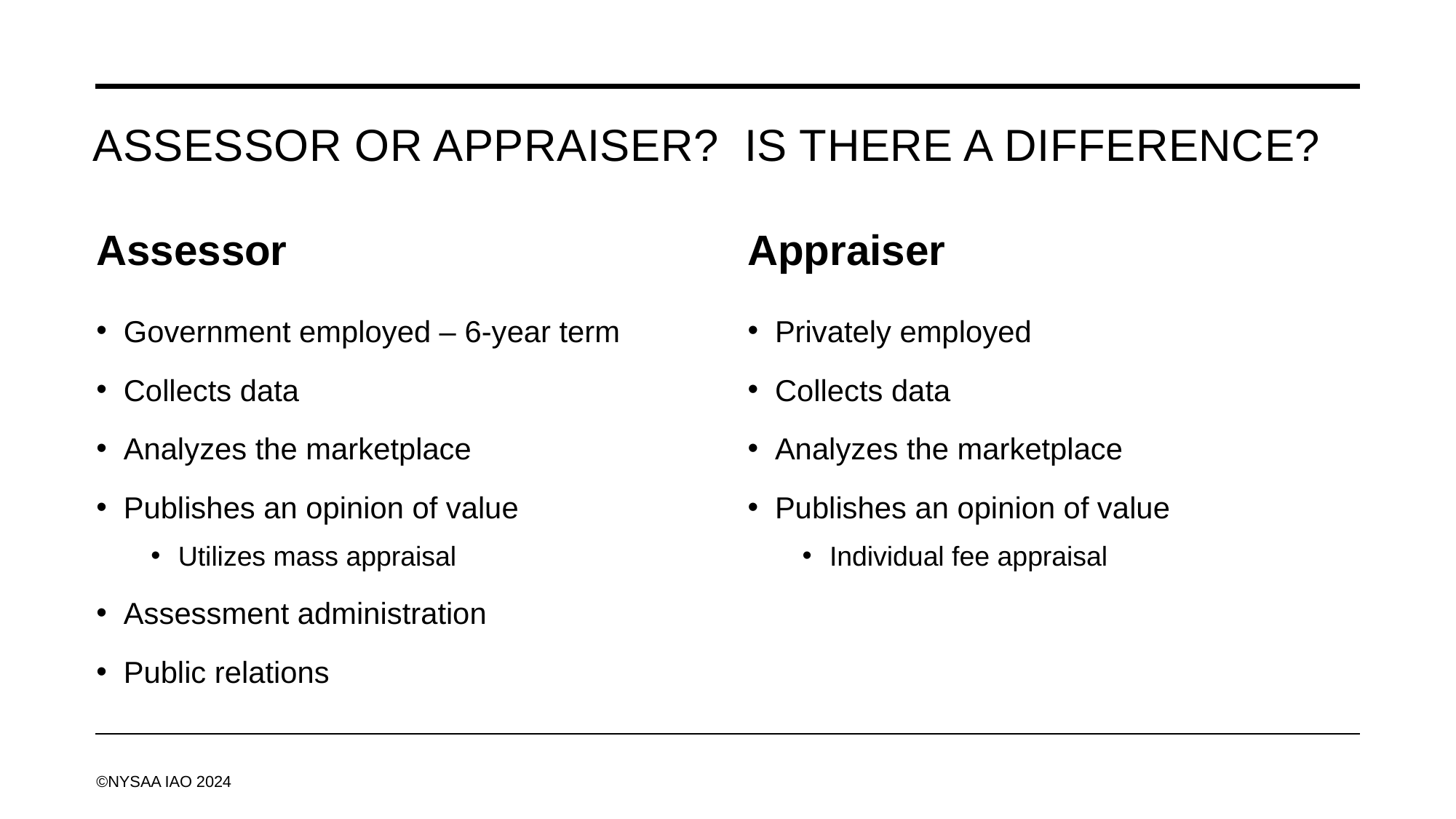

# Assessor or appraiser?  Is there a difference?
Assessor
Appraiser
Government employed – 6-year term
Collects data
Analyzes the marketplace
Publishes an opinion of value
Utilizes mass appraisal
Assessment administration
Public relations
Privately employed
Collects data
Analyzes the marketplace
Publishes an opinion of value
Individual fee appraisal
©NYSAA IAO 2024